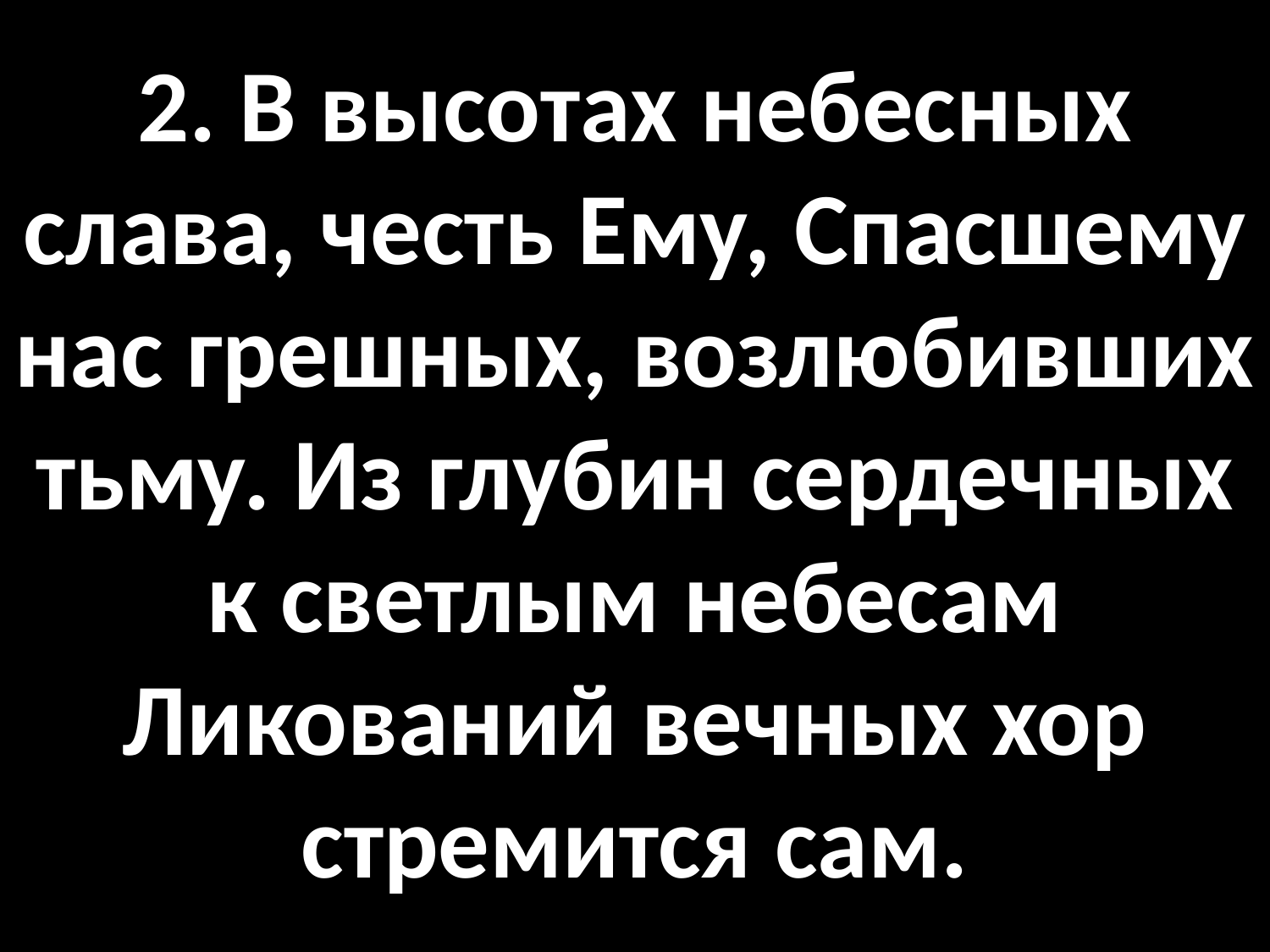

# 2. В высотах небесных слава, честь Ему, Спасшему нас грешных, возлюбивших тьму. Из глубин сердечных к светлым небесам Ликований вечных хор стремится сам.